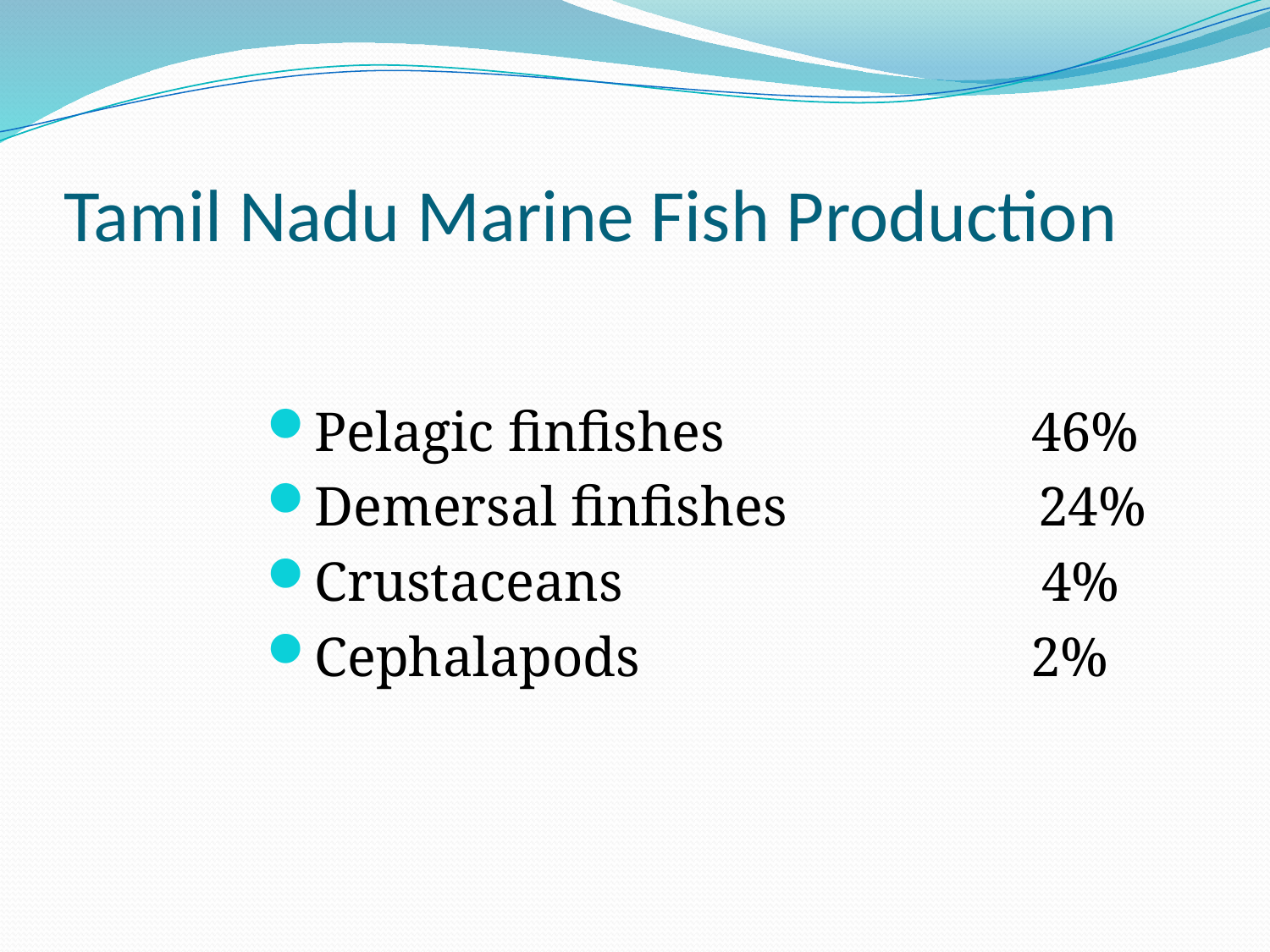

# Tamil Nadu Marine Fish Production
Pelagic finfishes                      46%
Demersal finfishes                  24%
Crustaceans                              4%
Cephalapods                            2%